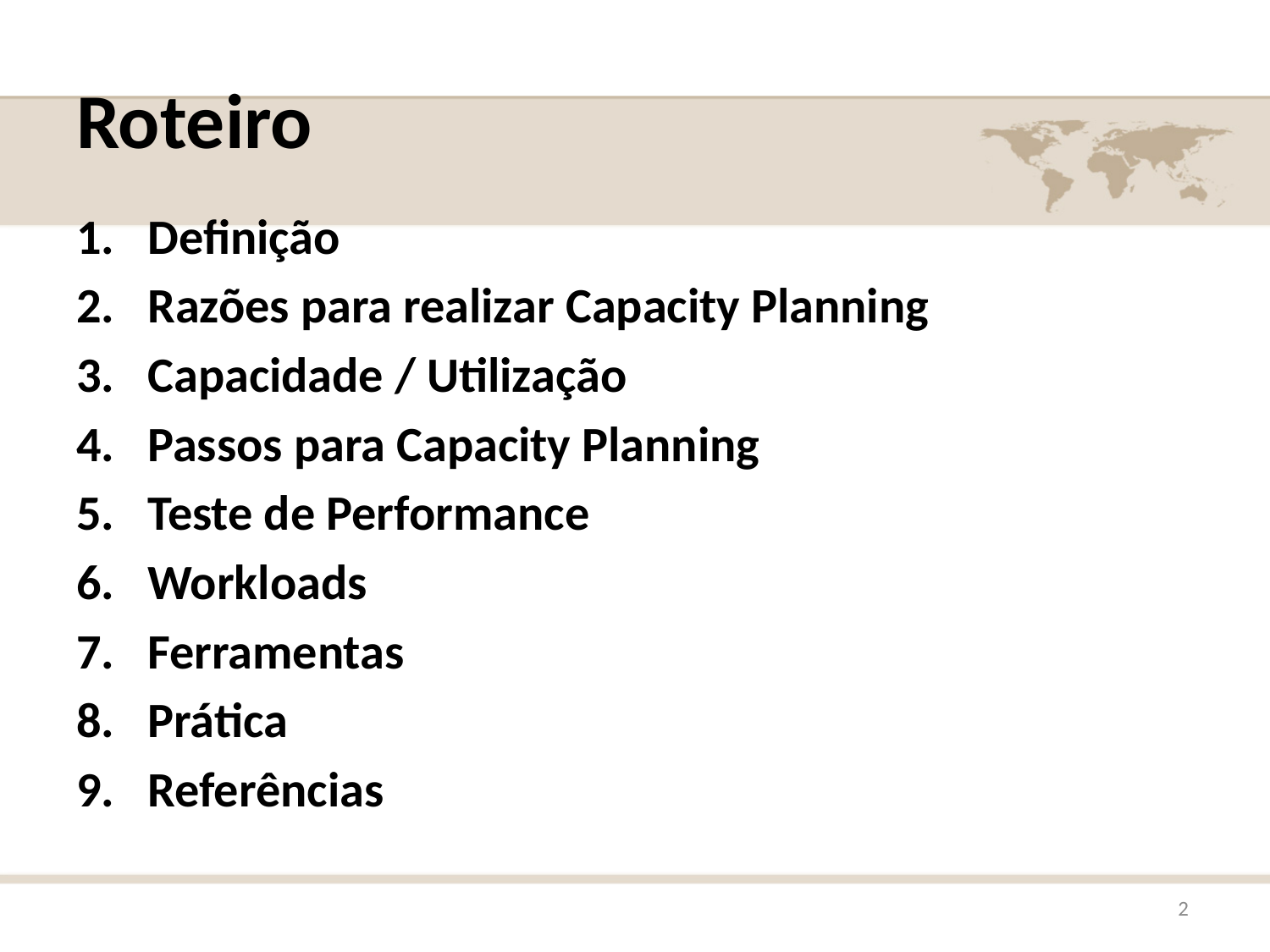

# Roteiro
Definição
Razões para realizar Capacity Planning
Capacidade / Utilização
Passos para Capacity Planning
Teste de Performance
Workloads
Ferramentas
Prática
Referências
2